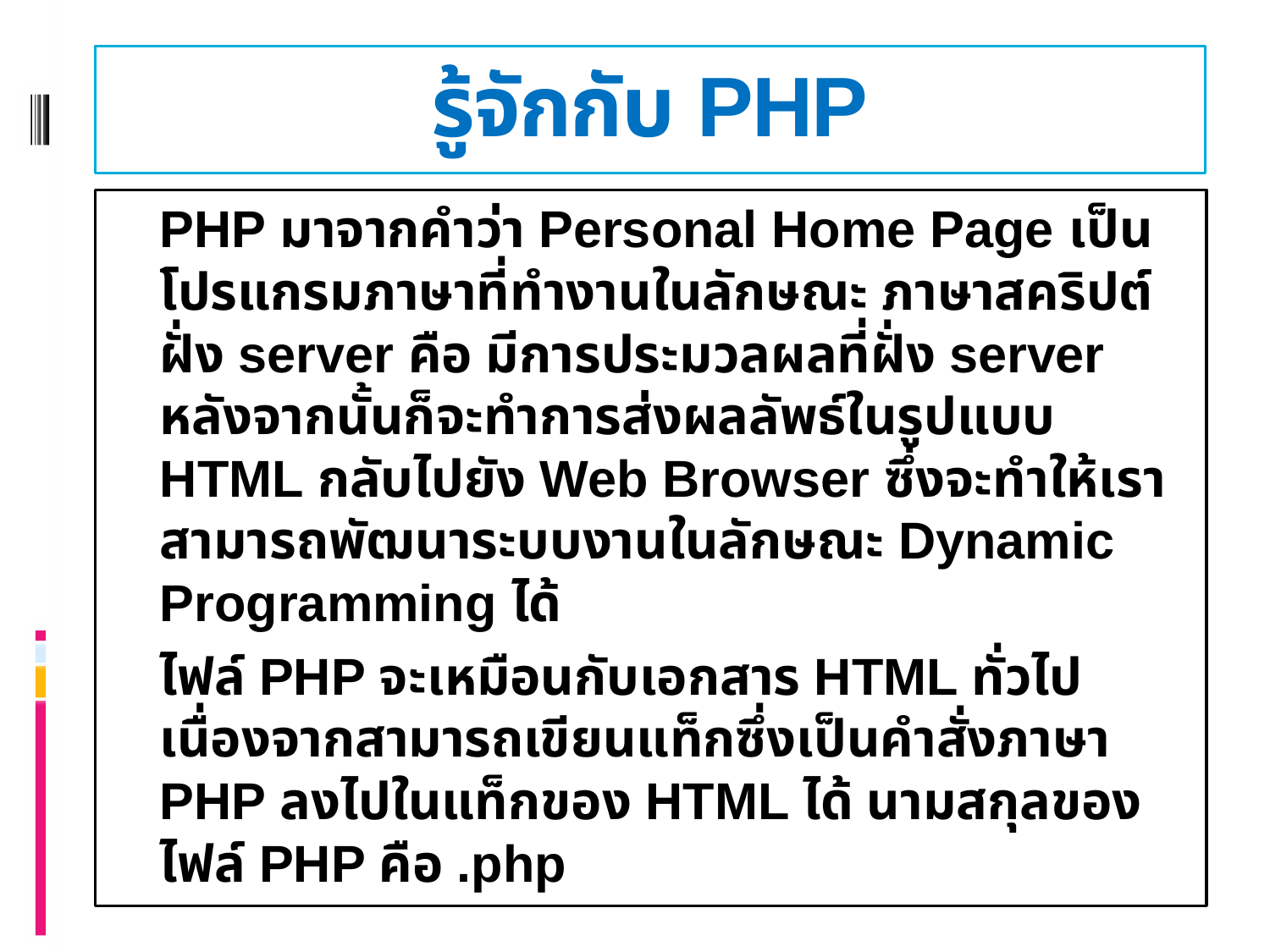

# รู้จักกับ PHP
		PHP มาจากคำว่า Personal Home Page เป็นโปรแกรมภาษาที่ทำงานในลักษณะ ภาษาสคริปต์ฝั่ง server คือ มีการประมวลผลที่ฝั่ง server หลังจากนั้นก็จะทำการส่งผลลัพธ์ในรูปแบบ HTML กลับไปยัง Web Browser ซึ่งจะทำให้เราสามารถพัฒนาระบบงานในลักษณะ Dynamic Programming ได้
		ไฟล์ PHP จะเหมือนกับเอกสาร HTML ทั่วไป เนื่องจากสามารถเขียนแท็กซึ่งเป็นคำสั่งภาษา PHP ลงไปในแท็กของ HTML ได้ นามสกุลของไฟล์ PHP คือ .php